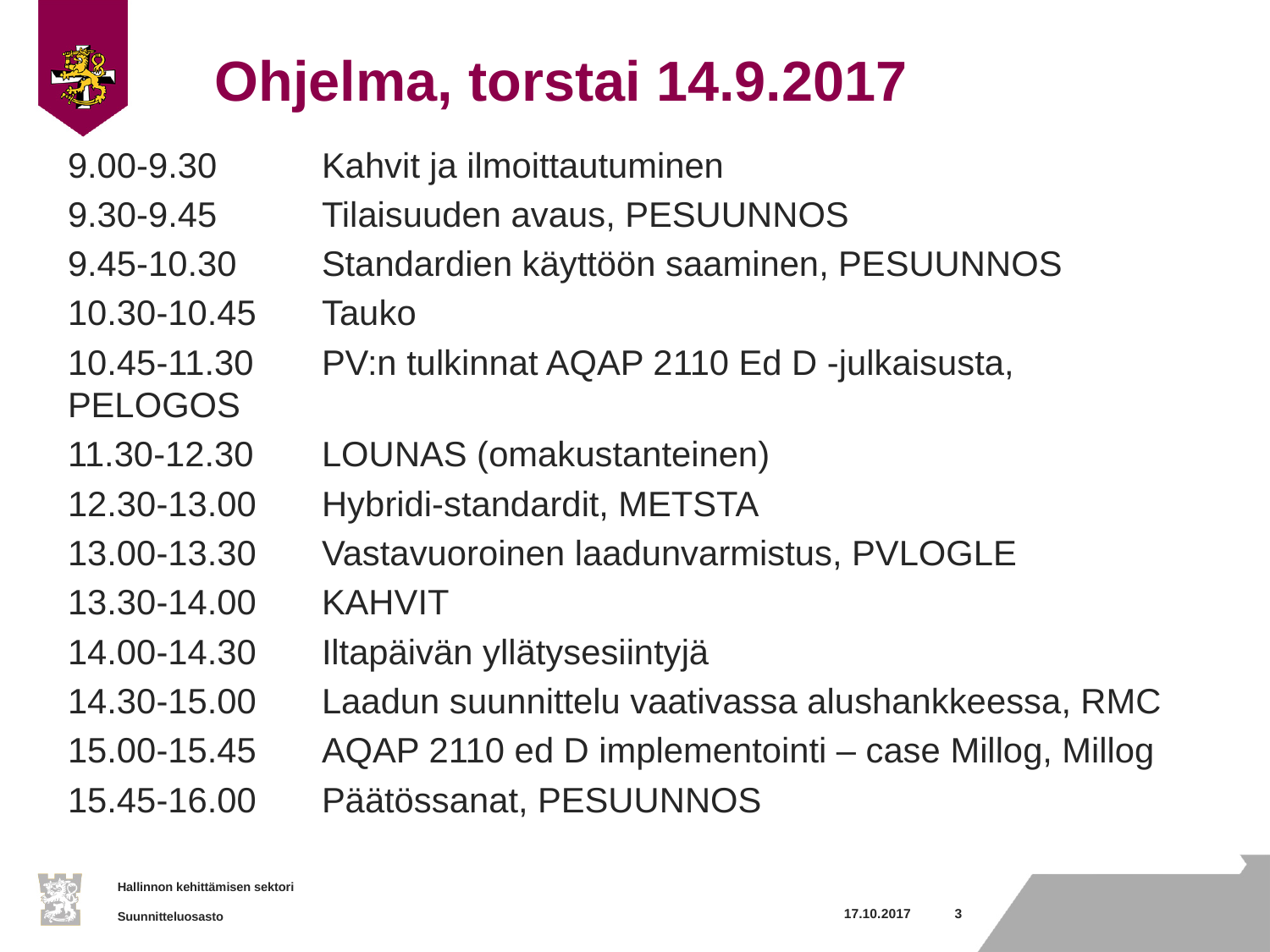

# Ohjelma, torstai 14.9.2017
9.00-9.30	Kahvit ja ilmoittautuminen
9.30-9.45	Tilaisuuden avaus, PESUUNNOS
9.45-10.30	Standardien käyttöön saaminen, PESUUNNOS
10.30-10.45	Tauko
10.45-11.30	PV:n tulkinnat AQAP 2110 Ed D -julkaisusta, 	PELOGOS
11.30-12.30	LOUNAS (omakustanteinen)
12.30-13.00	Hybridi-standardit, METSTA
13.00-13.30	Vastavuoroinen laadunvarmistus, PVLOGLE
13.30-14.00	KAHVIT
14.00-14.30	Iltapäivän yllätysesiintyjä
14.30-15.00	Laadun suunnittelu vaativassa alushankkeessa, RMC
15.00-15.45	AQAP 2110 ed D implementointi – case Millog, Millog
15.45-16.00	Päätössanat, PESUUNNOS

17.10.2017
3